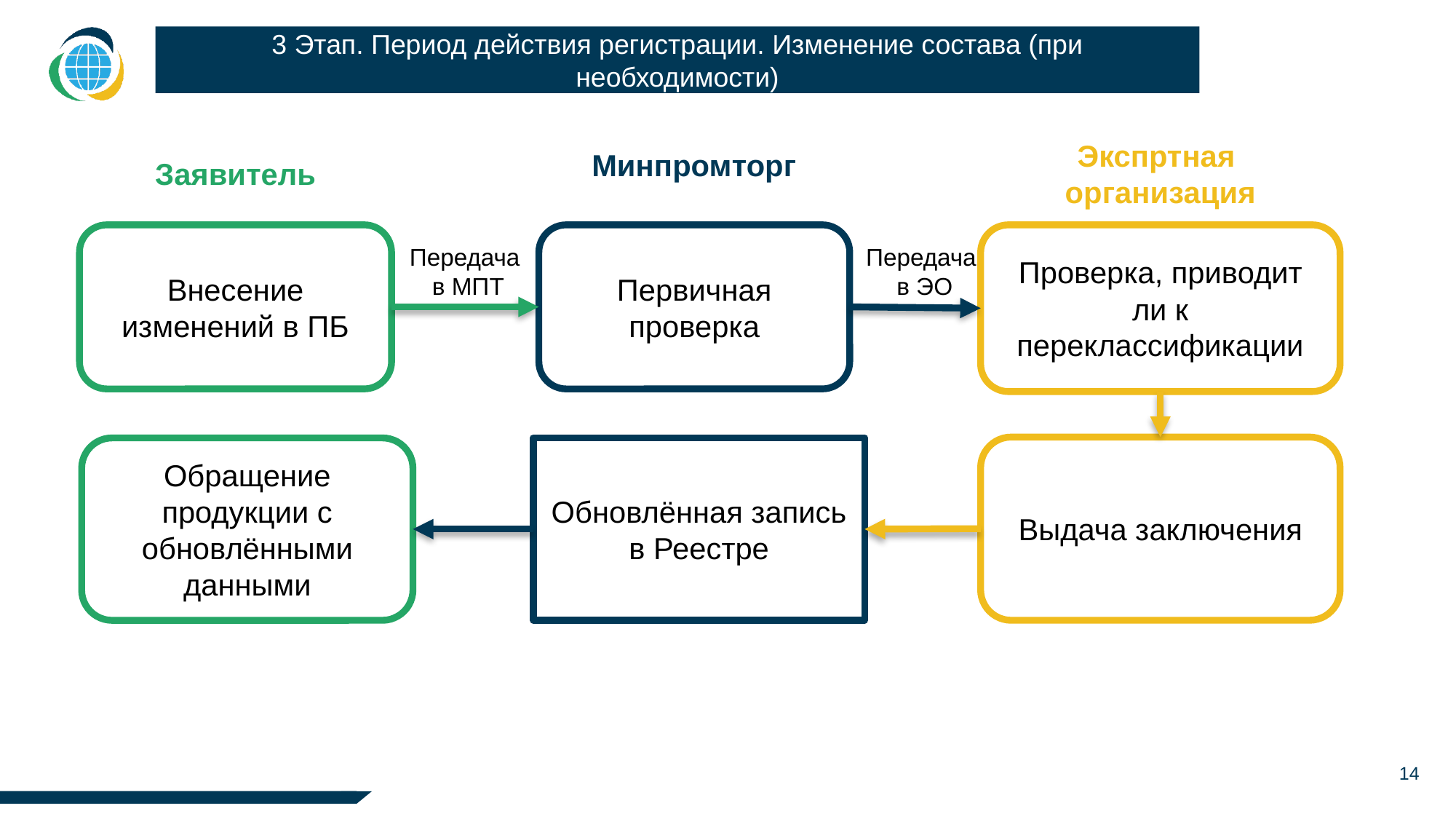

3 Этап. Период действия регистрации. Изменение состава (при необходимости)
Экспртная
организация
Минпромторг
Заявитель
Первичная проверка
Проверка, приводит ли к переклассификации
Внесение изменений в ПБ
Передача
в МПТ
Передача
в ЭО
Выдача заключения
Обновлённая запись в Реестре
Обращение продукции с обновлёнными данными
14